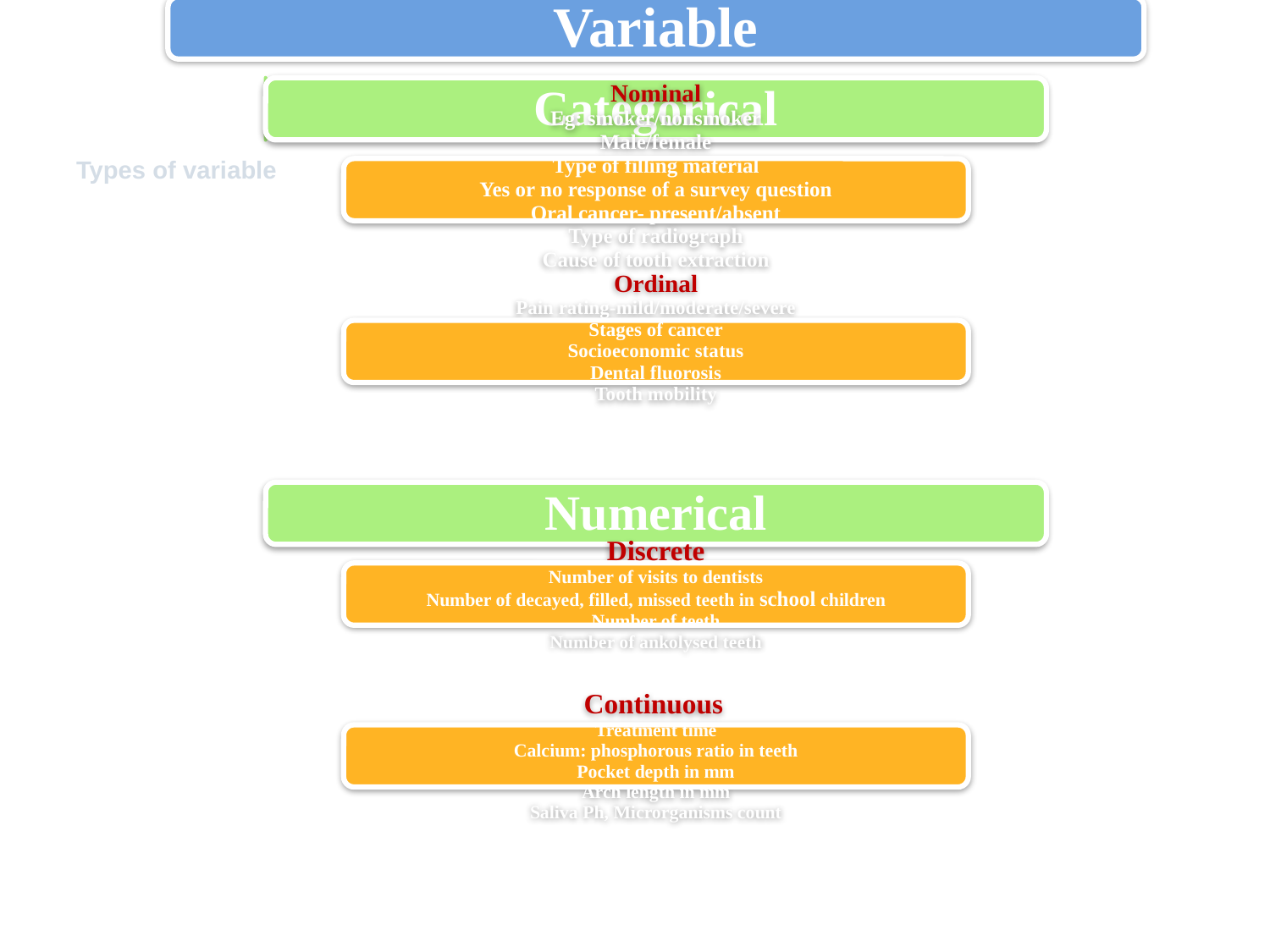

Variable
Categorical
Nominal
Eg: smoker/nonsmoker
Male/female
Type of filling material
Yes or no response of a survey question
Oral cancer- present/absent
Type of radiograph
Cause of tooth extraction
Ordinal
Pain rating-mild/moderate/severe
Stages of cancer
Socioeconomic status
Dental fluorosis
Tooth mobility
Numerical
Discrete
Number of visits to dentists
Number of decayed, filled, missed teeth in school children
Number of teeth
Number of ankolysed teeth
Continuous
Treatment time
Calcium: phosphorous ratio in teeth
Pocket depth in mm
Arch length in mm
Saliva Ph, Microrganisms count
# Types of variable